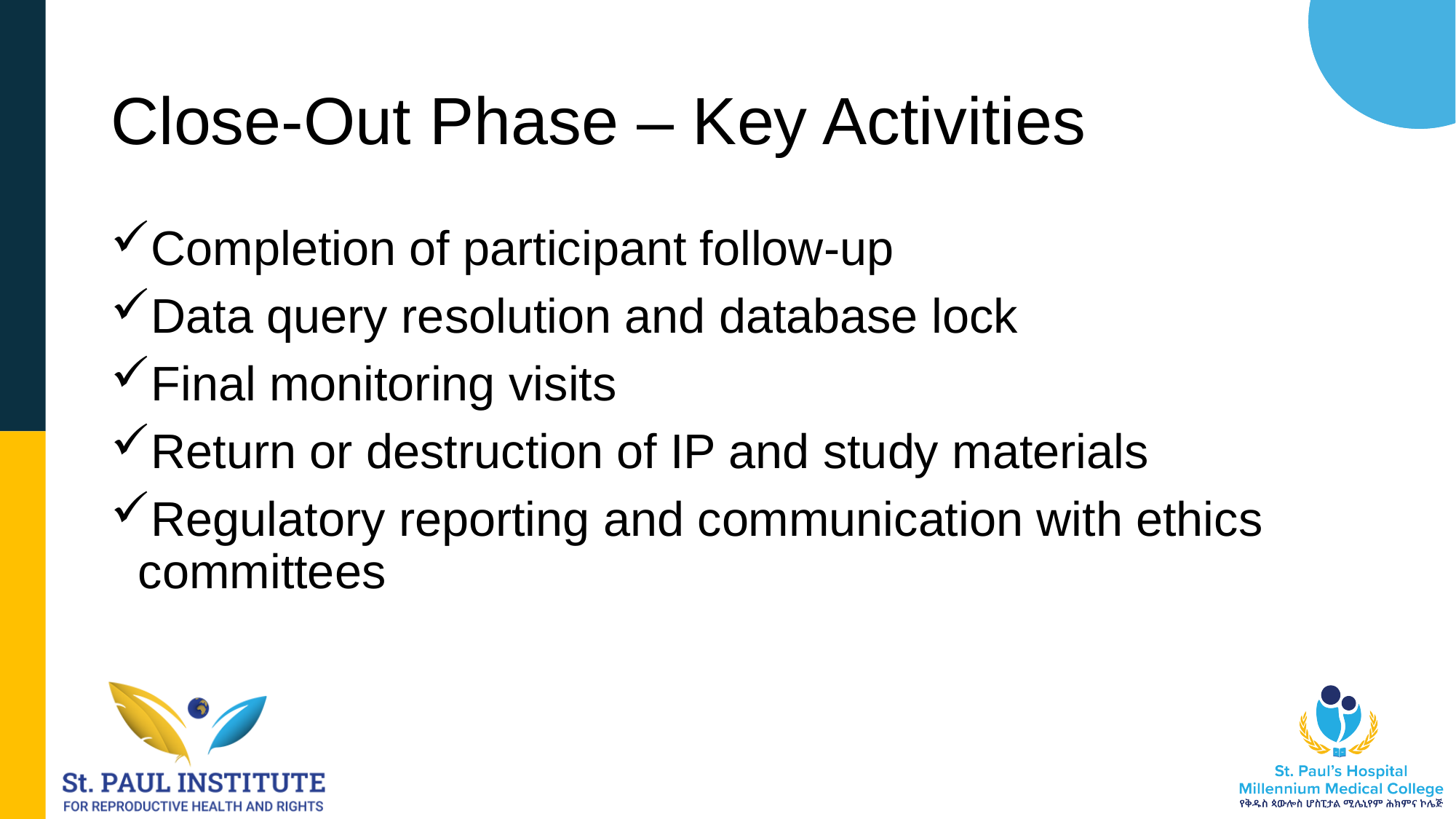

# Close-Out Phase – Key Activities
Completion of participant follow-up
Data query resolution and database lock
Final monitoring visits
Return or destruction of IP and study materials
Regulatory reporting and communication with ethics committees